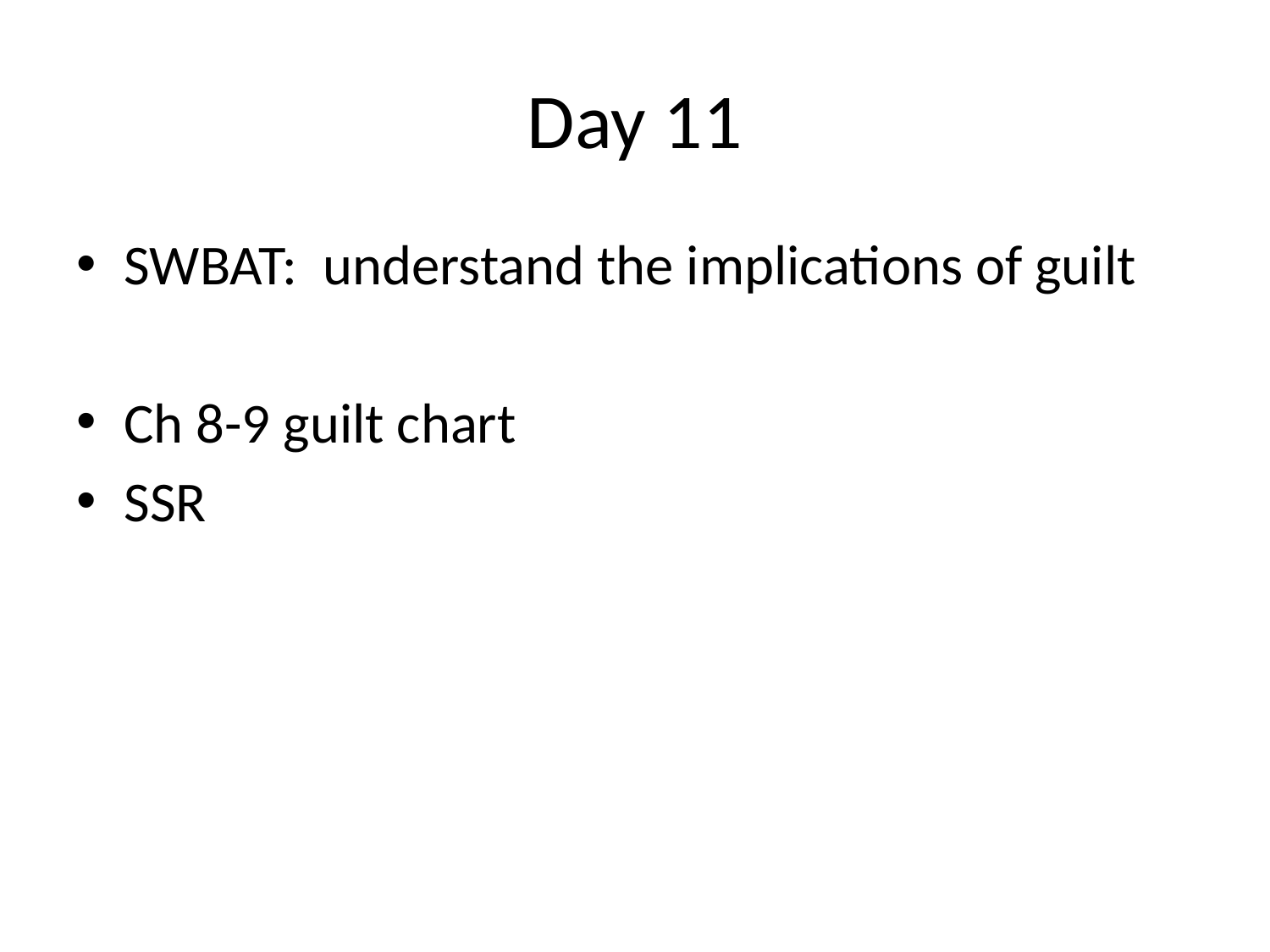

# Day 11
SWBAT:  understand the implications of guilt

Ch 8-9 guilt chart
SSR